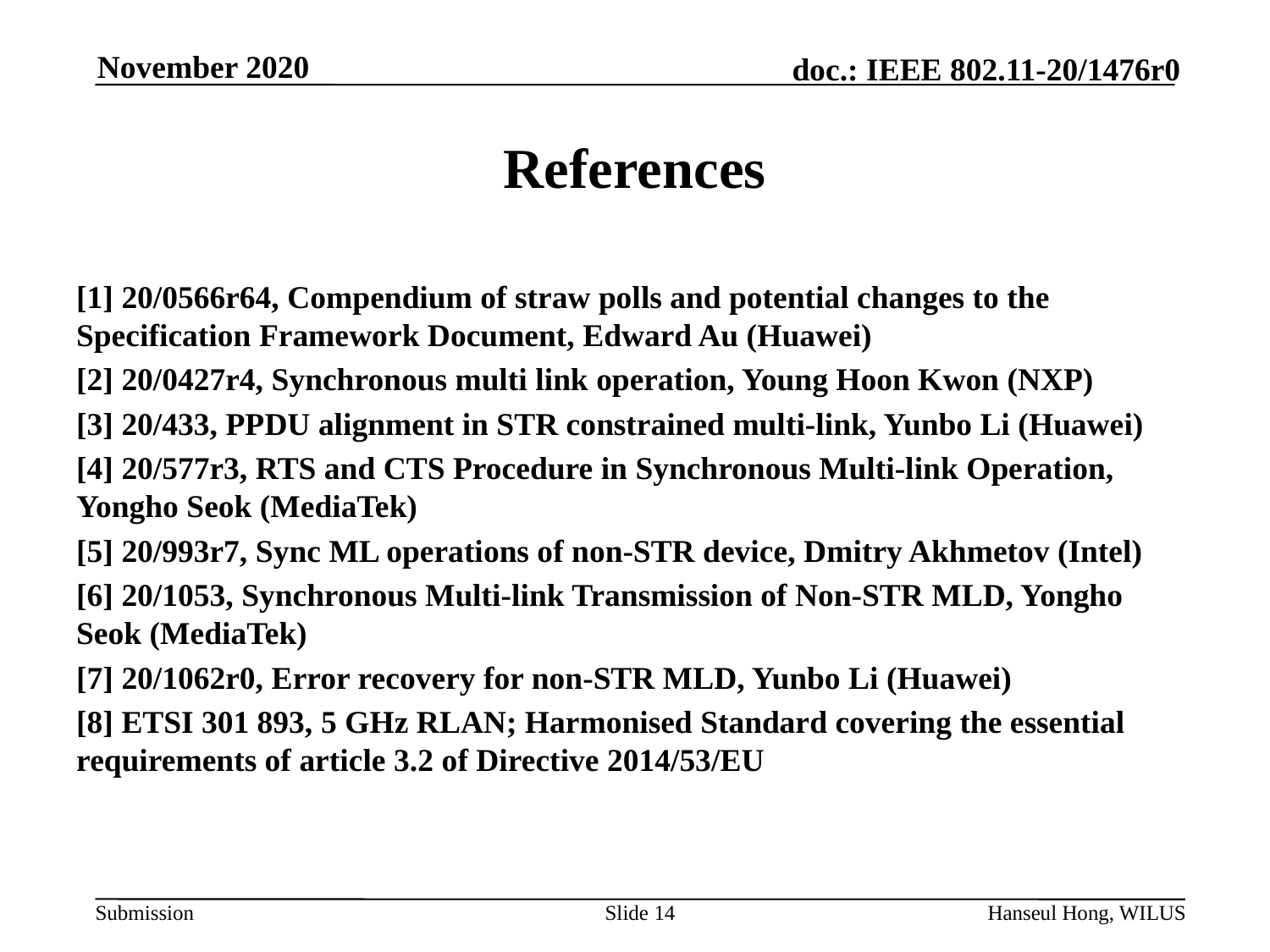

# References
[1] 20/0566r64, Compendium of straw polls and potential changes to the Specification Framework Document, Edward Au (Huawei)
[2] 20/0427r4, Synchronous multi link operation, Young Hoon Kwon (NXP)
[3] 20/433, PPDU alignment in STR constrained multi-link, Yunbo Li (Huawei)
[4] 20/577r3, RTS and CTS Procedure in Synchronous Multi-link Operation, Yongho Seok (MediaTek)
[5] 20/993r7, Sync ML operations of non-STR device, Dmitry Akhmetov (Intel)
[6] 20/1053, Synchronous Multi-link Transmission of Non-STR MLD, Yongho Seok (MediaTek)
[7] 20/1062r0, Error recovery for non-STR MLD, Yunbo Li (Huawei)
[8] ETSI 301 893, 5 GHz RLAN; Harmonised Standard covering the essential requirements of article 3.2 of Directive 2014/53/EU